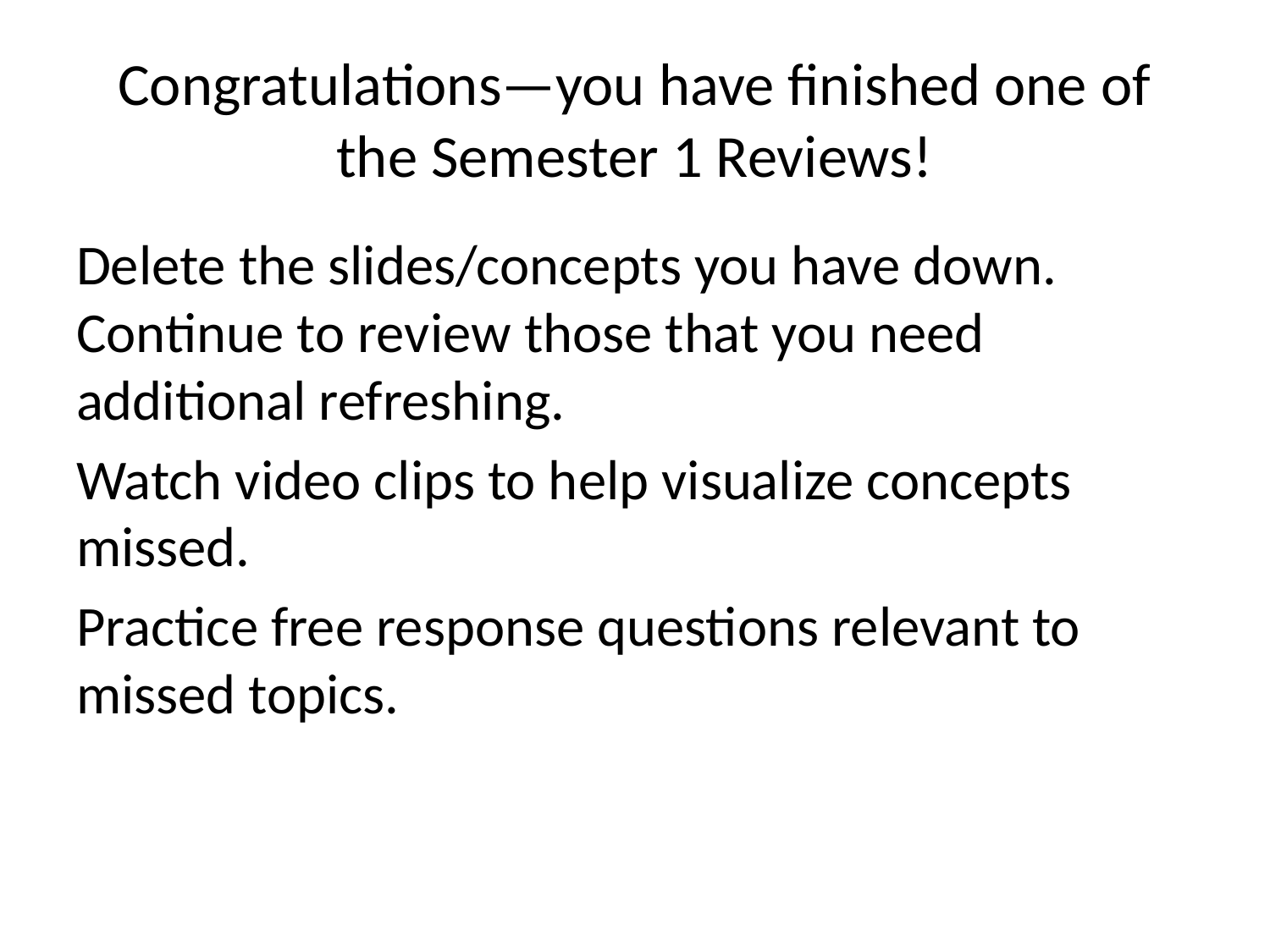

# Congratulations—you have finished one of the Semester 1 Reviews!
Delete the slides/concepts you have down.  Continue to review those that you need additional refreshing.
Watch video clips to help visualize concepts missed.
Practice free response questions relevant to missed topics.